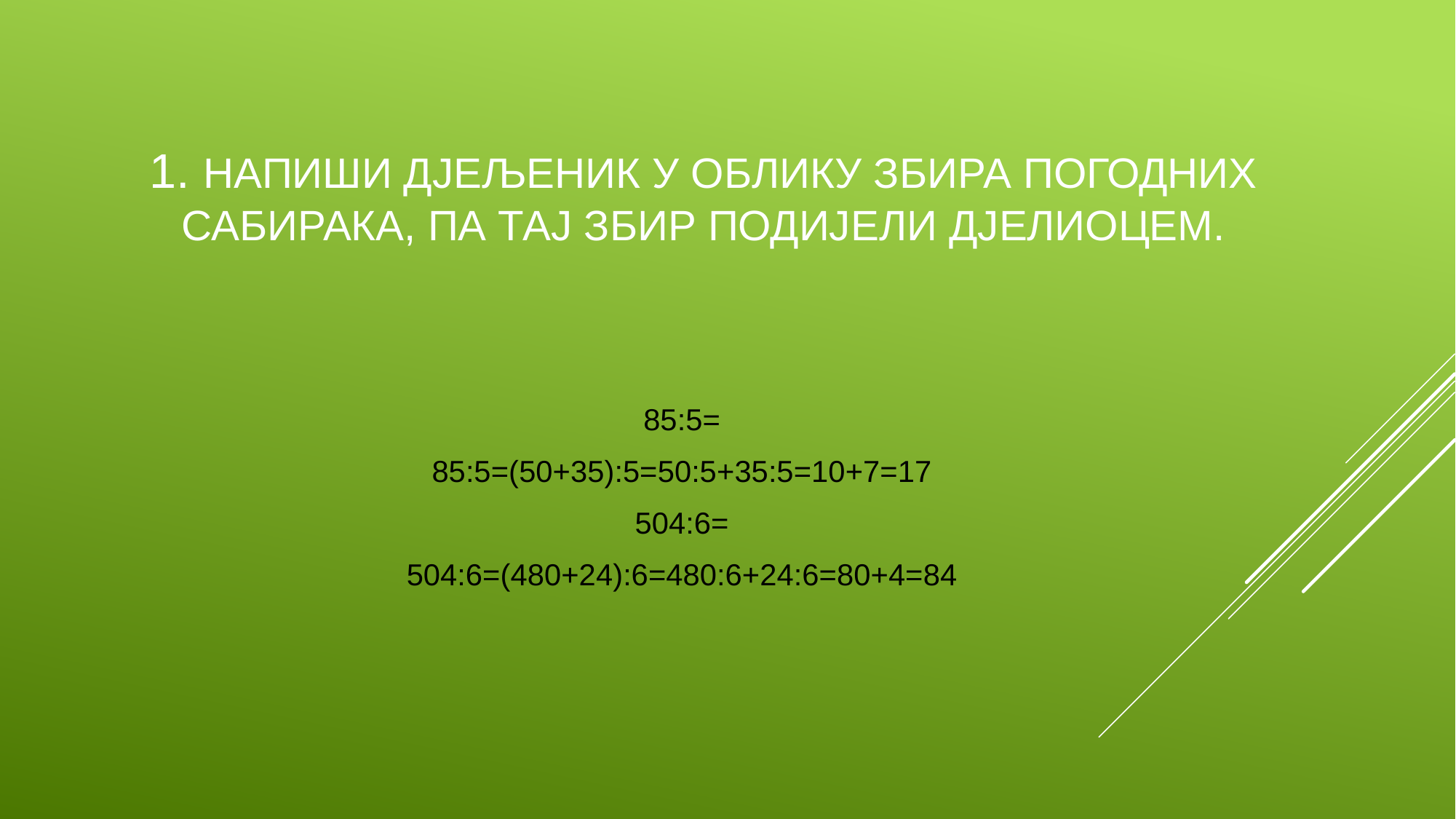

# 1. Напиши дјељеник у облику збира погодних сабирака, па тај збир подијели дјелиоцем.
85:5=
85:5=(50+35):5=50:5+35:5=10+7=17
504:6=
504:6=(480+24):6=480:6+24:6=80+4=84